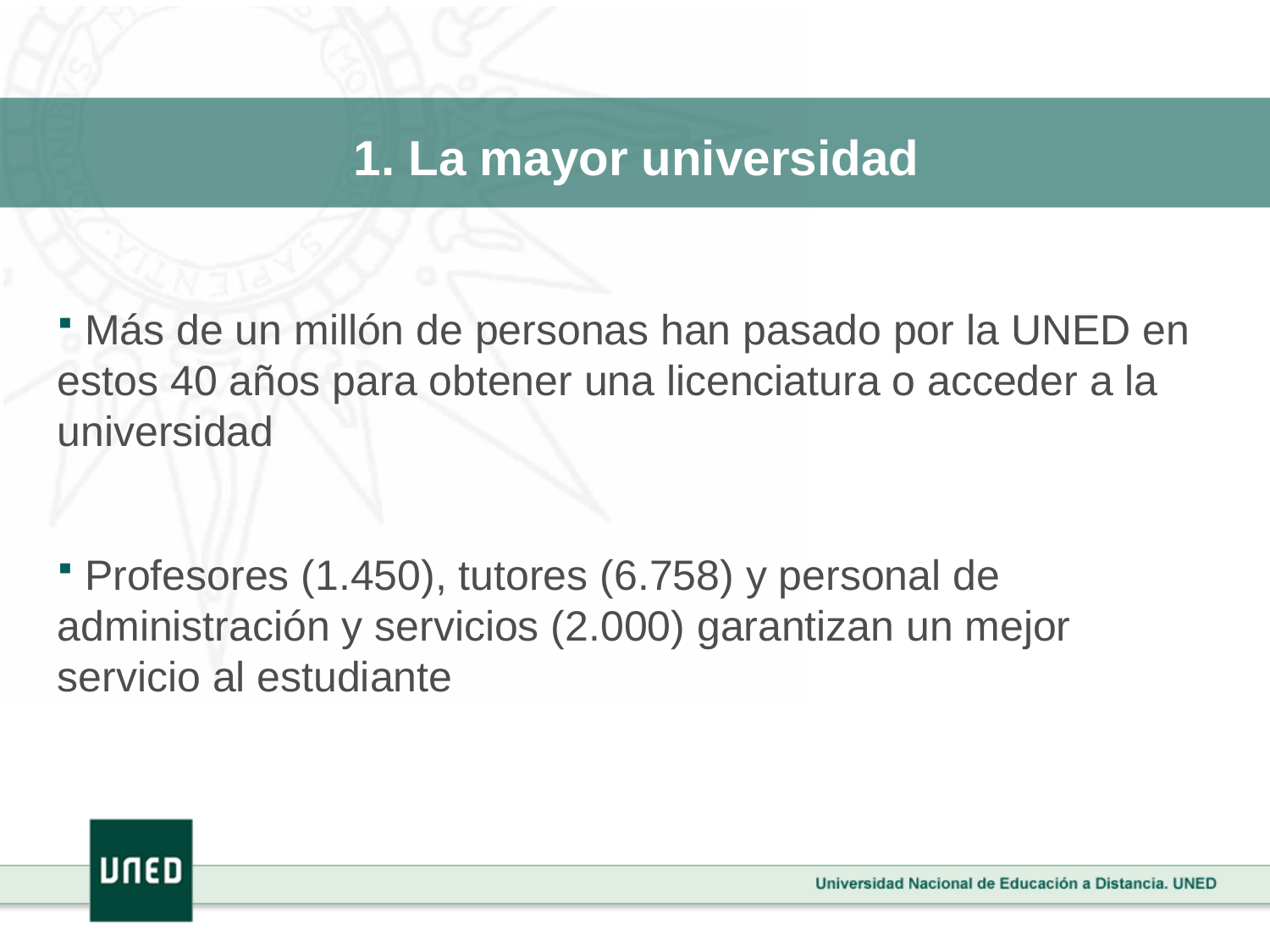

1. La mayor universidad
 Más de un millón de personas han pasado por la UNED en estos 40 años para obtener una licenciatura o acceder a la universidad

 Profesores (1.450), tutores (6.758) y personal de administración y servicios (2.000) garantizan un mejor servicio al estudiante